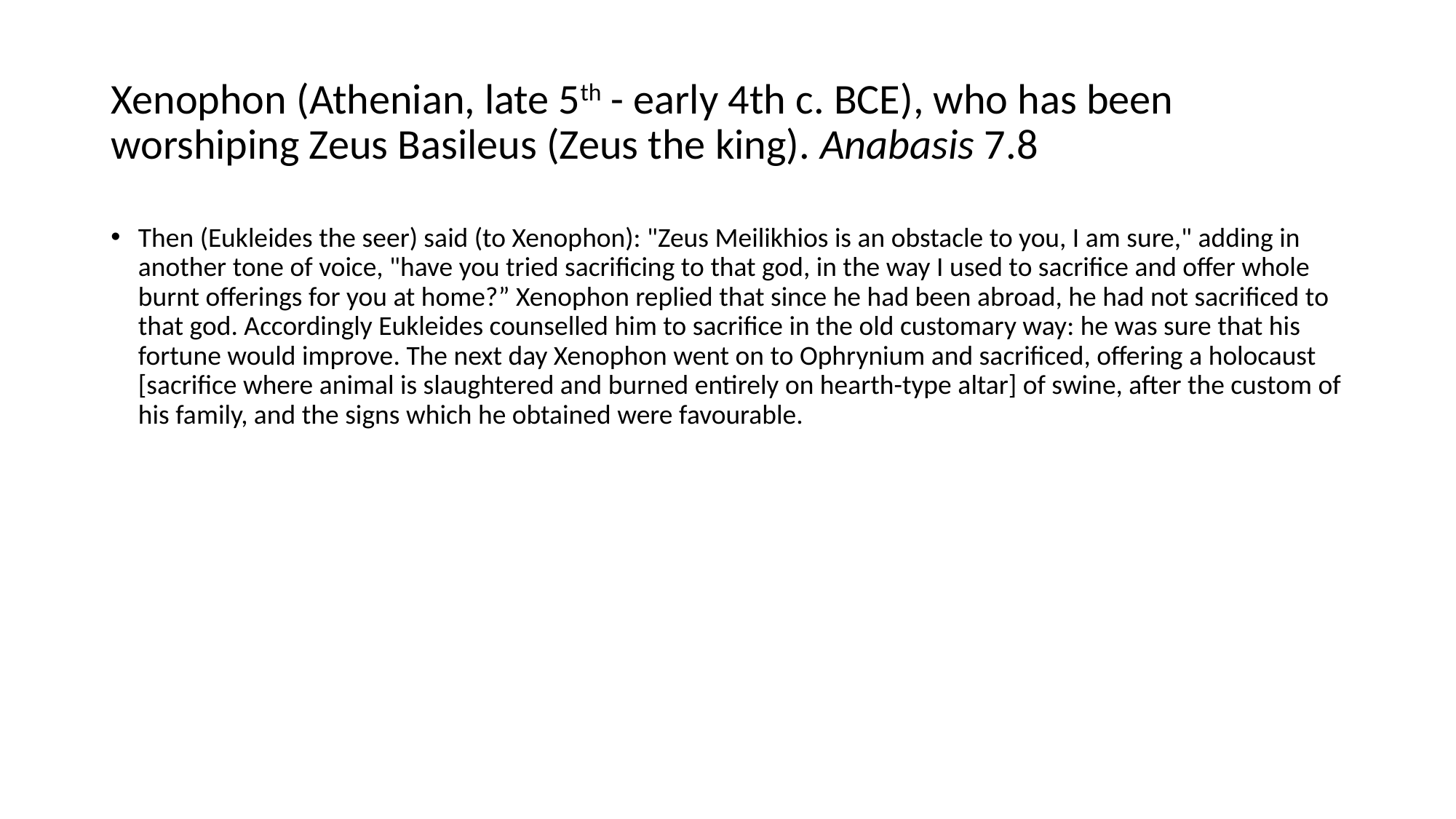

# Xenophon (Athenian, late 5th - early 4th c. BCE), who has been worshiping Zeus Basileus (Zeus the king). Anabasis 7.8
Then (Eukleides the seer) said (to Xenophon): "Zeus Meilikhios is an obstacle to you, I am sure," adding in another tone of voice, "have you tried sacrificing to that god, in the way I used to sacrifice and offer whole burnt offerings for you at home?” Xenophon replied that since he had been abroad, he had not sacrificed to that god. Accordingly Eukleides counselled him to sacrifice in the old customary way: he was sure that his fortune would improve. The next day Xenophon went on to Ophrynium and sacrificed, offering a holocaust [sacrifice where animal is slaughtered and burned entirely on hearth-type altar] of swine, after the custom of his family, and the signs which he obtained were favourable.